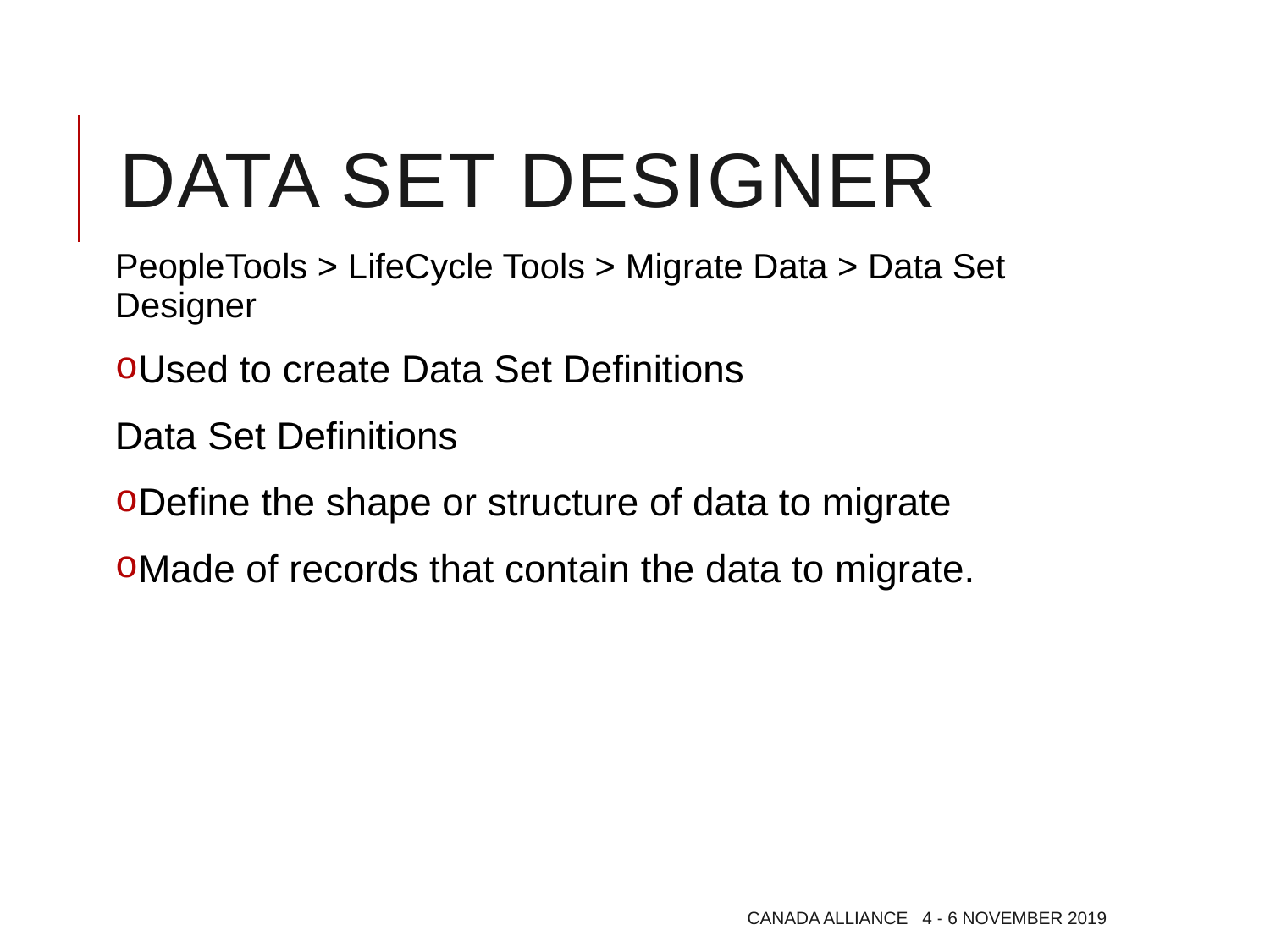

# Data Set Designer
PeopleTools > LifeCycle Tools > Migrate Data > Data Set Designer
Used to create Data Set Definitions
Data Set Definitions
Define the shape or structure of data to migrate
Made of records that contain the data to migrate.
Canada Alliance   4 - 6 November 2019